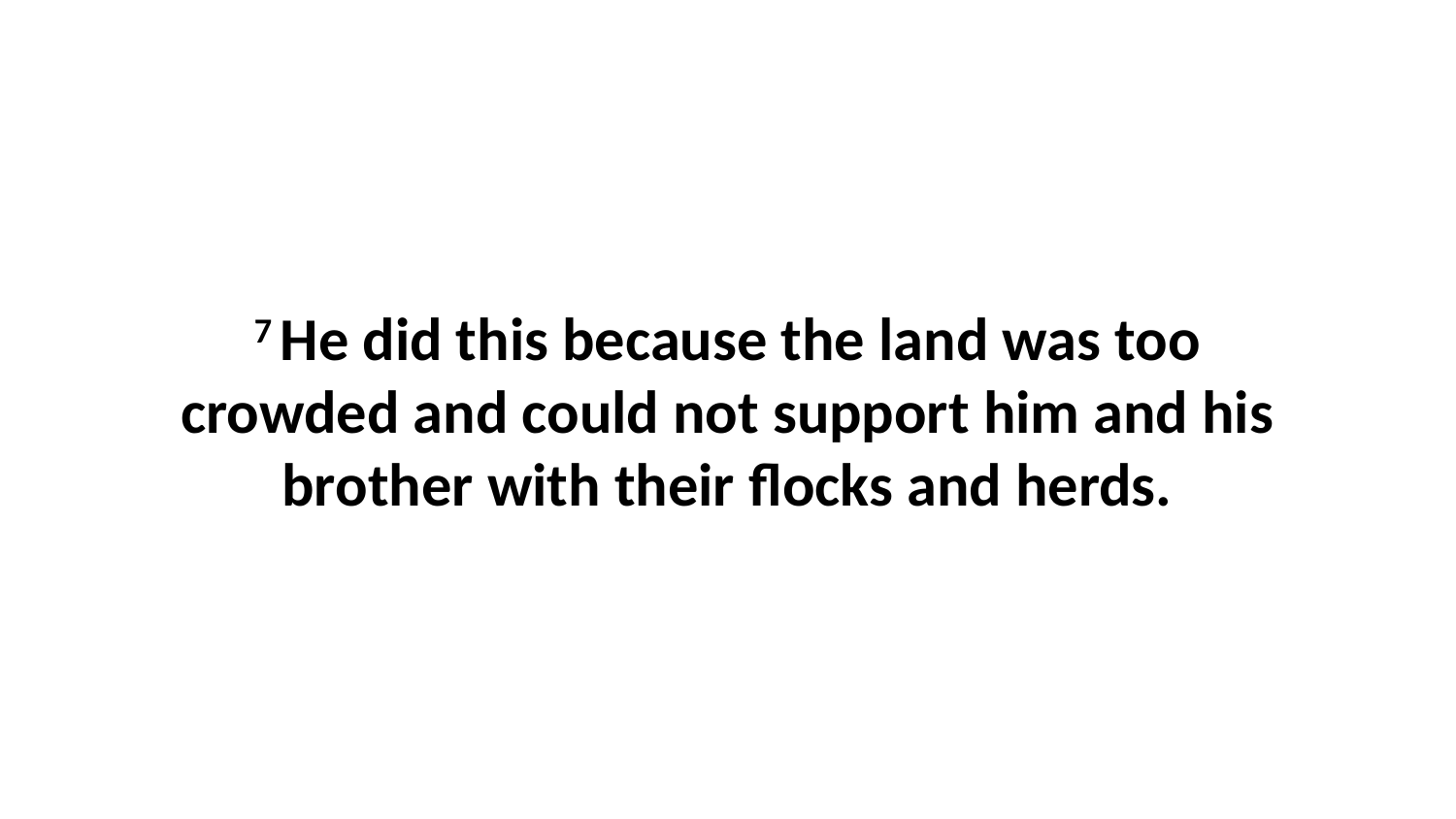

7 He did this because the land was too crowded and could not support him and his brother with their flocks and herds.